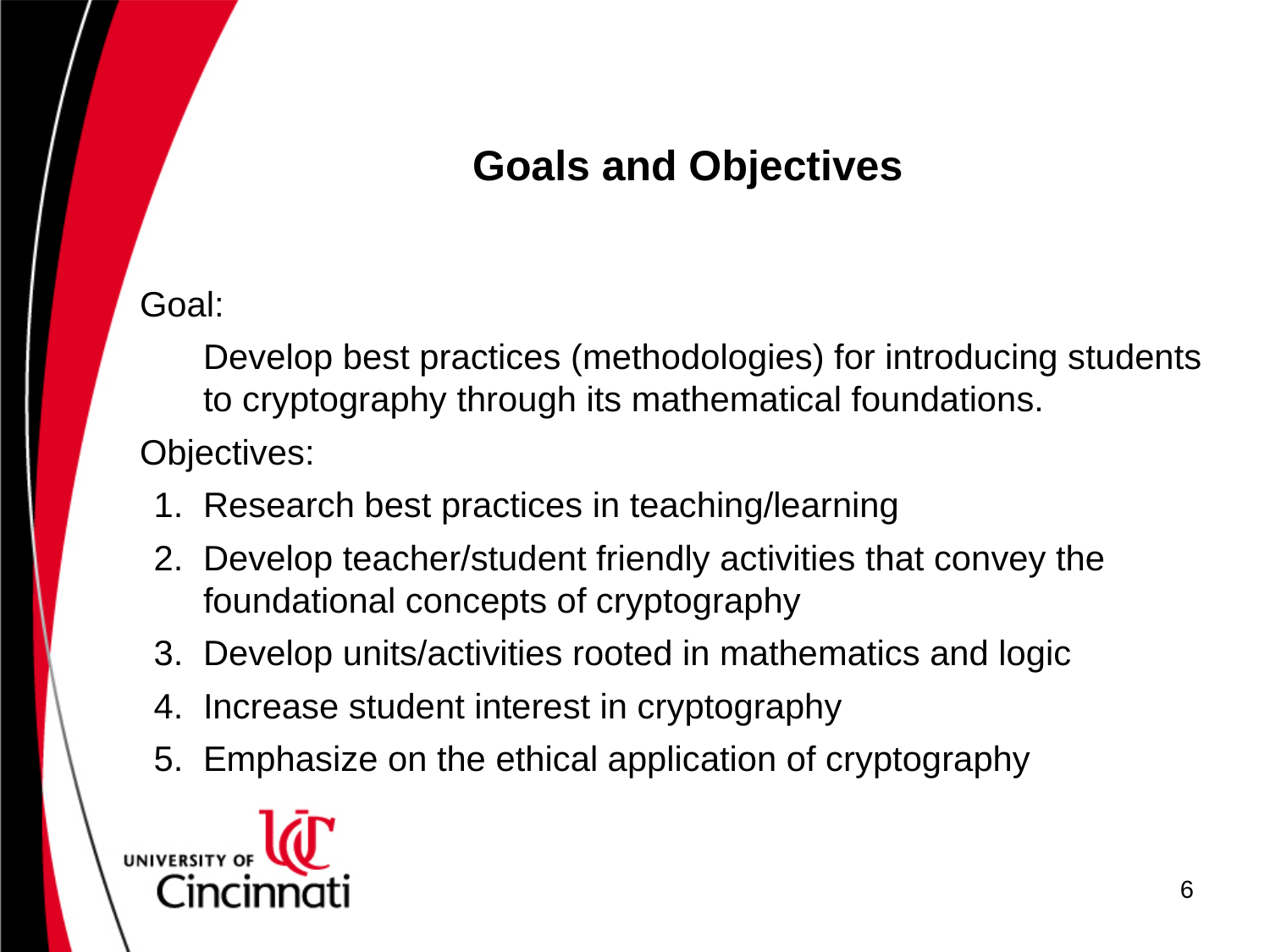

# Goals and Objectives
Goal:
Develop best practices (methodologies) for introducing students to cryptography through its mathematical foundations.
Objectives:
Research best practices in teaching/learning
Develop teacher/student friendly activities that convey the foundational concepts of cryptography
Develop units/activities rooted in mathematics and logic
Increase student interest in cryptography
Emphasize on the ethical application of cryptography
6